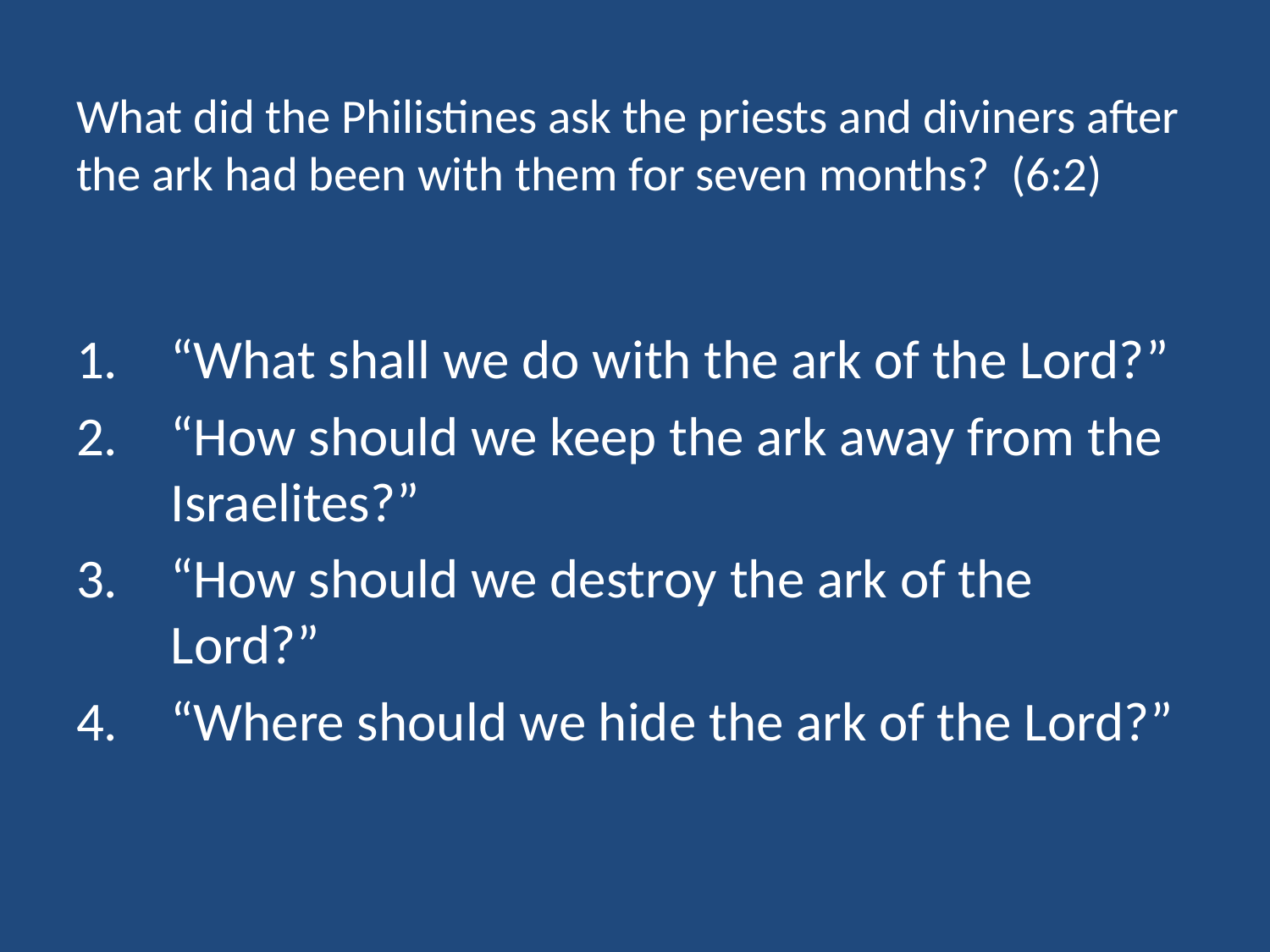

# What did the Philistines ask the priests and diviners after the ark had been with them for seven months?  (6:2)
“What shall we do with the ark of the Lord?”
“How should we keep the ark away from the Israelites?”
“How should we destroy the ark of the Lord?”
“Where should we hide the ark of the Lord?”